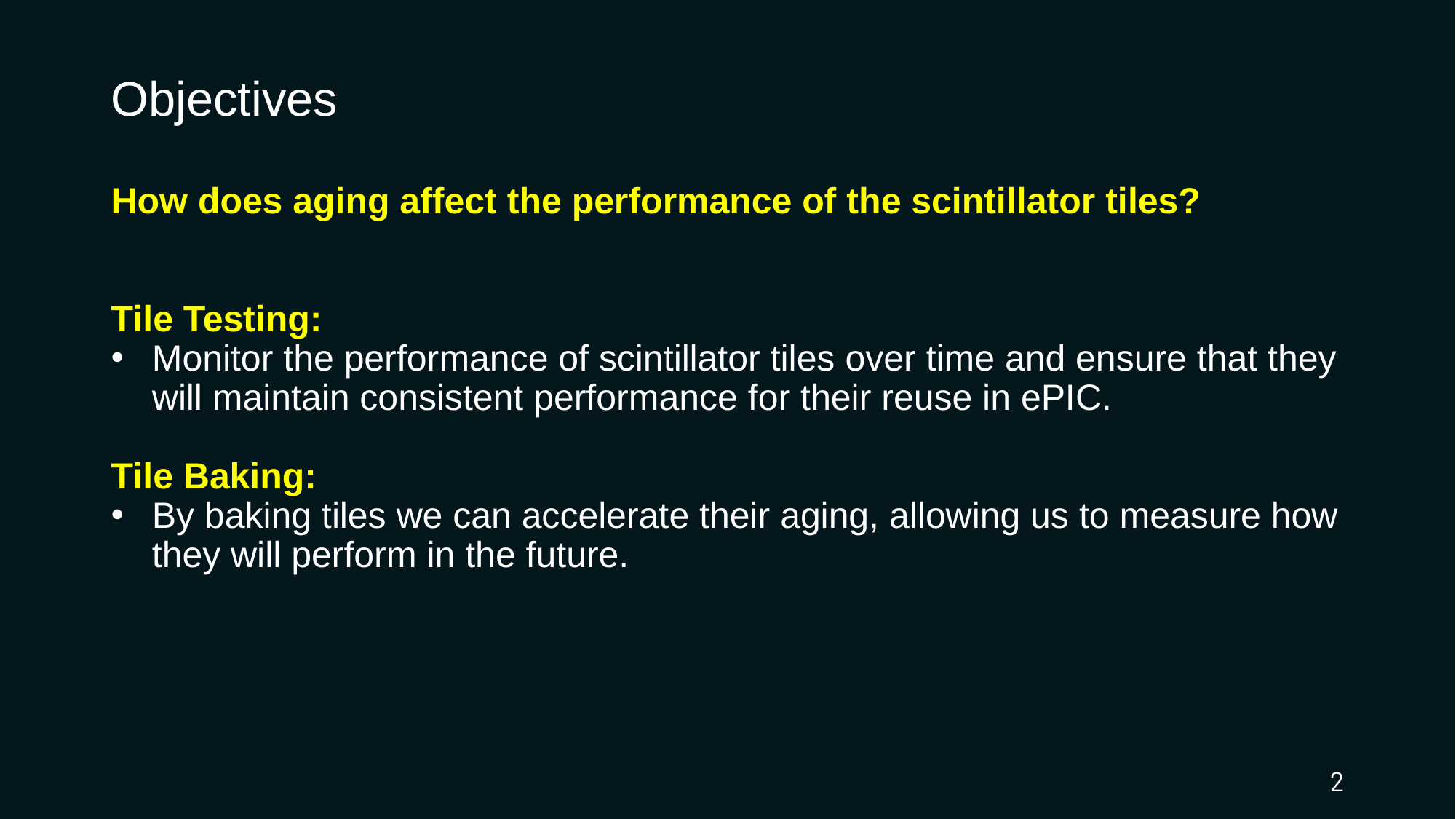

# Objectives
How does aging affect the performance of the scintillator tiles?

Tile Testing:
Monitor the performance of scintillator tiles over time and ensure that they will maintain consistent performance for their reuse in ePIC.

Tile Baking:
By baking tiles we can accelerate their aging, allowing us to measure how they will perform in the future.

2